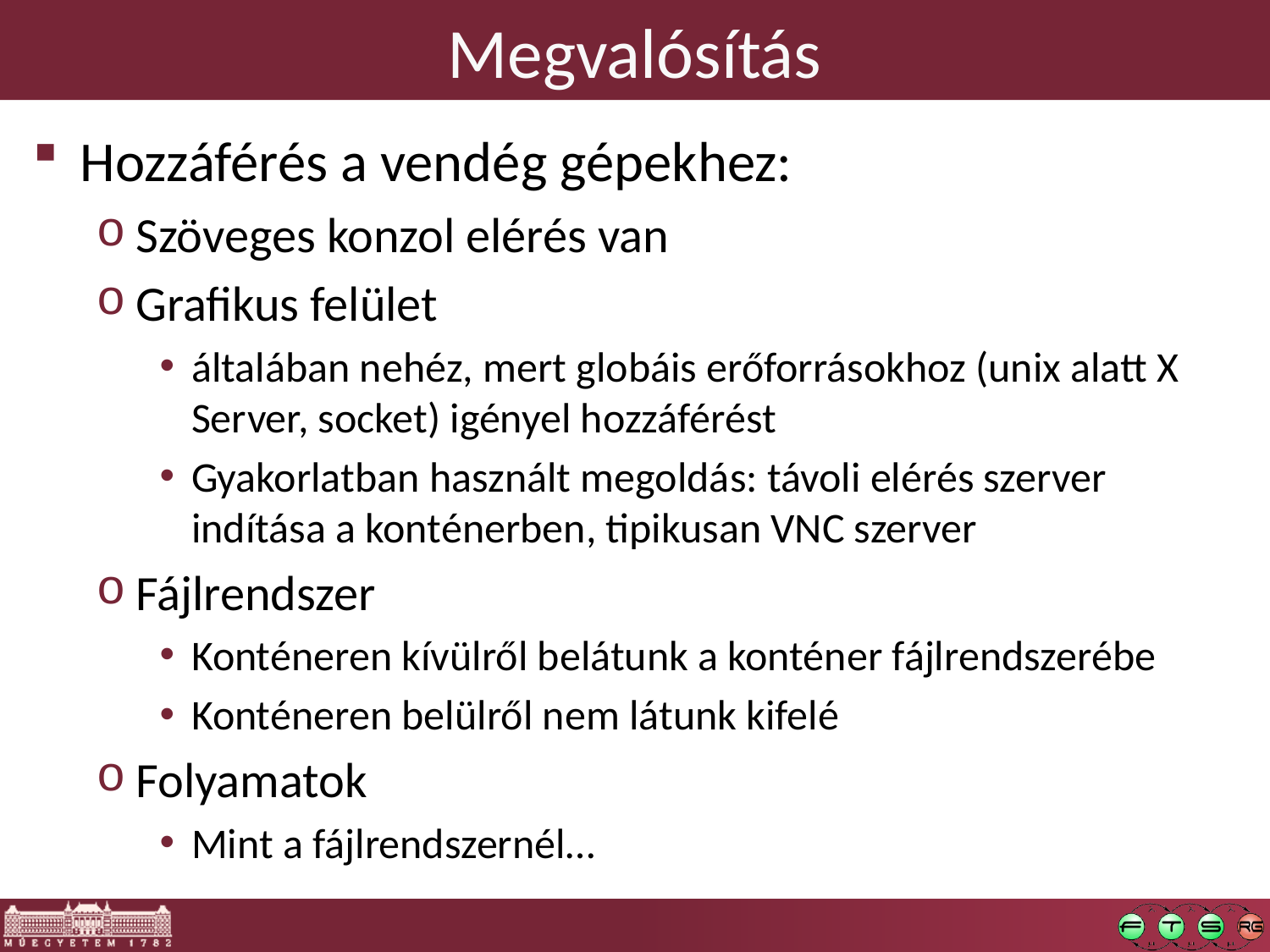

# Megvalósítás
Hozzáférés a vendég gépekhez:
Szöveges konzol elérés van
Grafikus felület
általában nehéz, mert globáis erőforrásokhoz (unix alatt X Server, socket) igényel hozzáférést
Gyakorlatban használt megoldás: távoli elérés szerver indítása a konténerben, tipikusan VNC szerver
Fájlrendszer
Konténeren kívülről belátunk a konténer fájlrendszerébe
Konténeren belülről nem látunk kifelé
Folyamatok
Mint a fájlrendszernél…